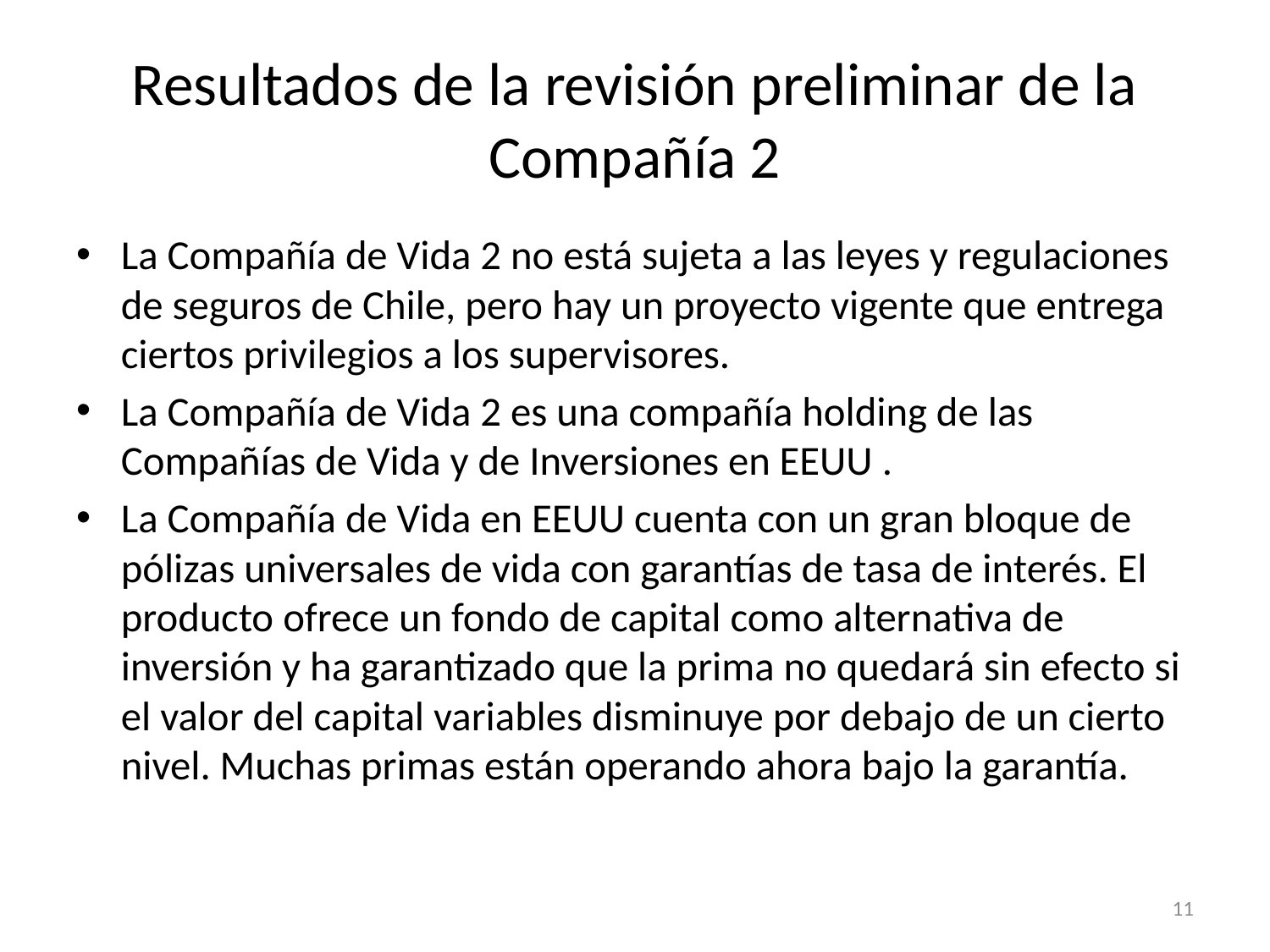

# Resultados de la revisión preliminar de la Compañía 2
La Compañía de Vida 2 no está sujeta a las leyes y regulaciones de seguros de Chile, pero hay un proyecto vigente que entrega ciertos privilegios a los supervisores.
La Compañía de Vida 2 es una compañía holding de las Compañías de Vida y de Inversiones en EEUU .
La Compañía de Vida en EEUU cuenta con un gran bloque de pólizas universales de vida con garantías de tasa de interés. El producto ofrece un fondo de capital como alternativa de inversión y ha garantizado que la prima no quedará sin efecto si el valor del capital variables disminuye por debajo de un cierto nivel. Muchas primas están operando ahora bajo la garantía.
11